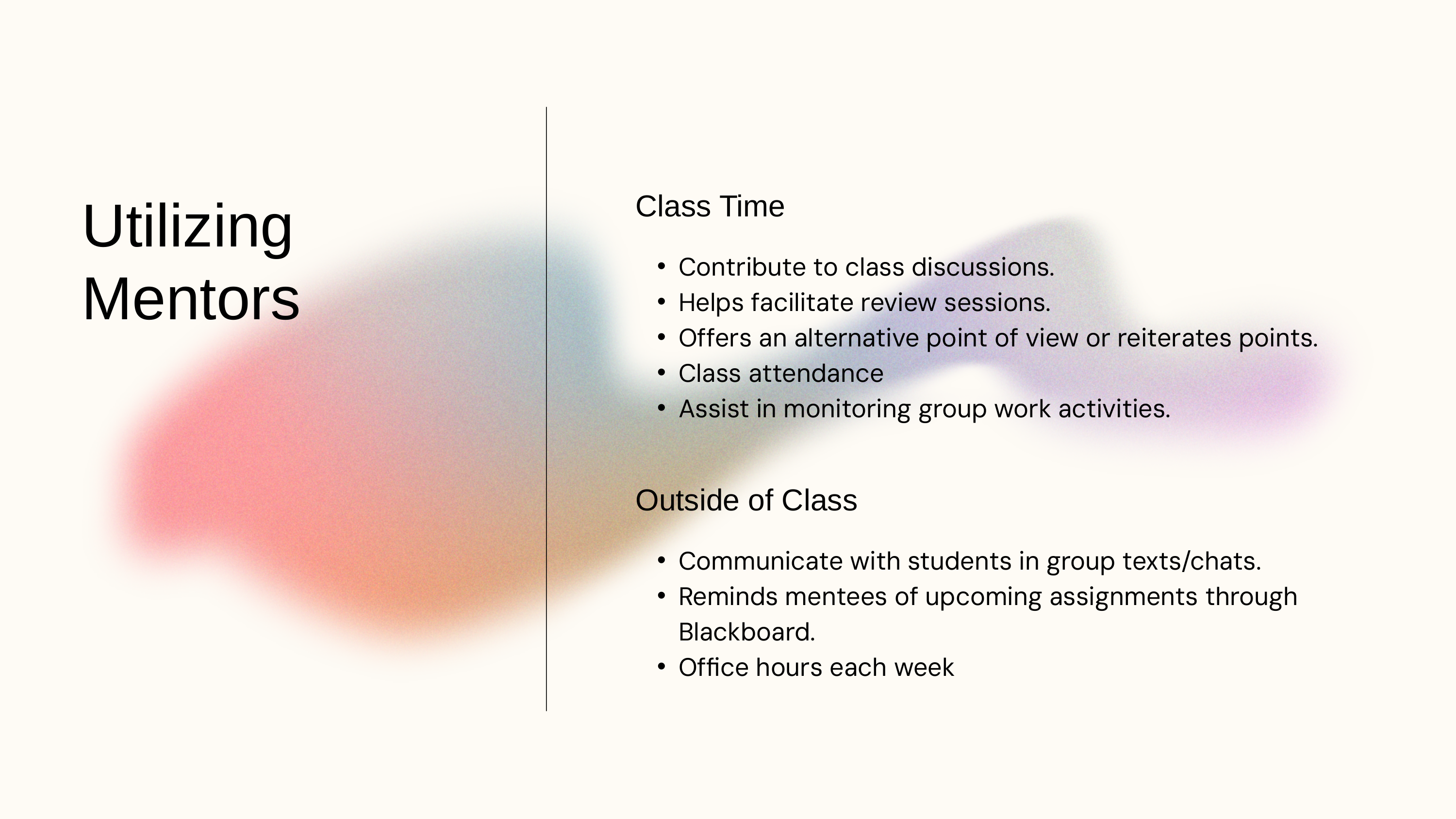

Utilizing Mentors

Class Time
Contribute to class discussions.
Helps facilitate review sessions.
Offers an alternative point of view or reiterates points.
Class attendance
Assist in monitoring group work activities.

Outside of Class
Communicate with students in group texts/chats.
Reminds mentees of upcoming assignments through Blackboard.
Office hours each week